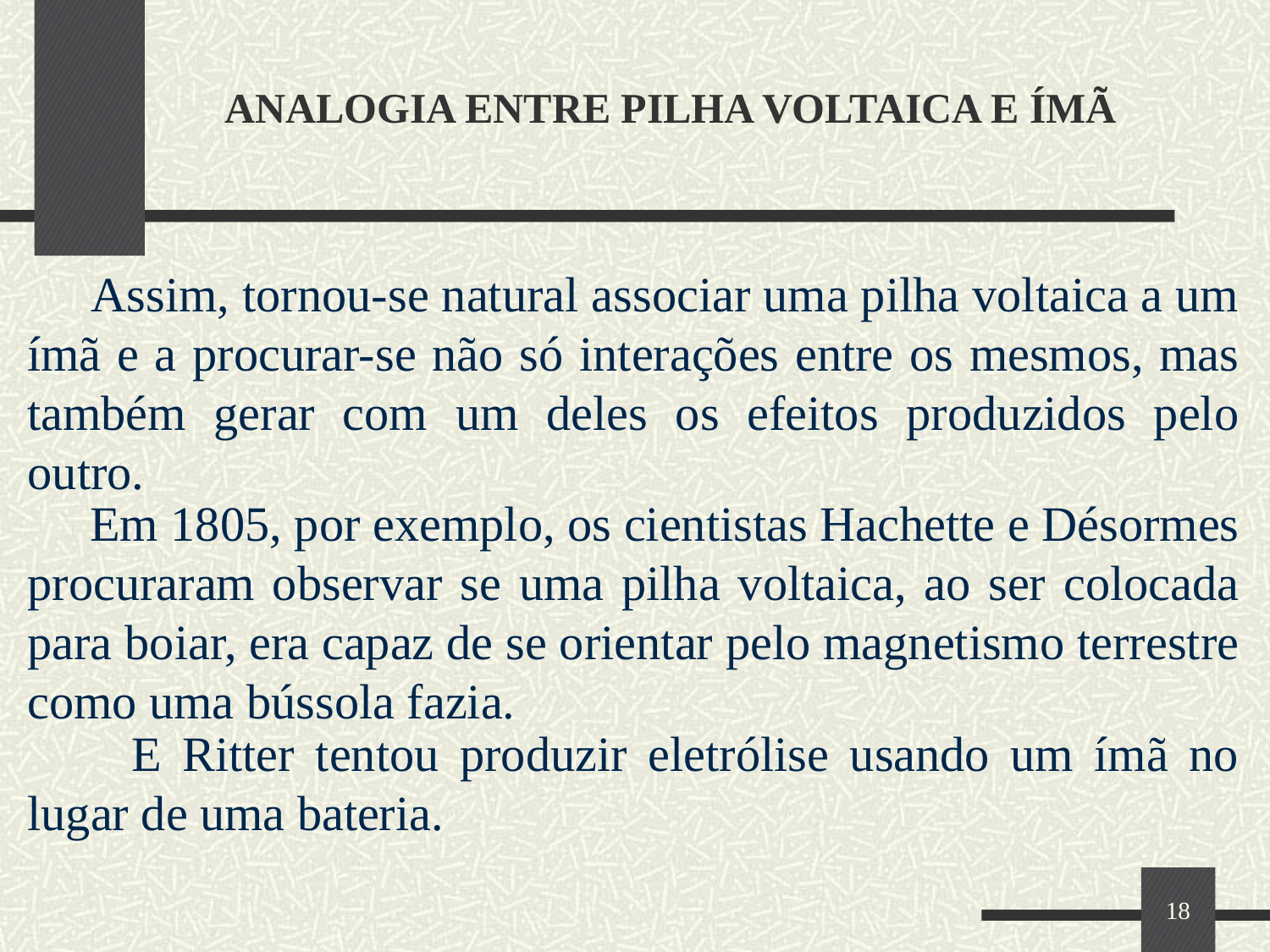

# ANALOGIA ENTRE PILHA VOLTAICA E ÍMÃ
     Assim, tornou-se natural associar uma pilha voltaica a um ímã e a procurar-se não só interações entre os mesmos, mas também gerar com um deles os efeitos produzidos pelo outro.
     Em 1805, por exemplo, os cientistas Hachette e Désormes procuraram observar se uma pilha voltaica, ao ser colocada para boiar, era capaz de se orientar pelo magnetismo terrestre como uma bússola fazia.
     E Ritter tentou produzir eletrólise usando um ímã no lugar de uma bateria.
18